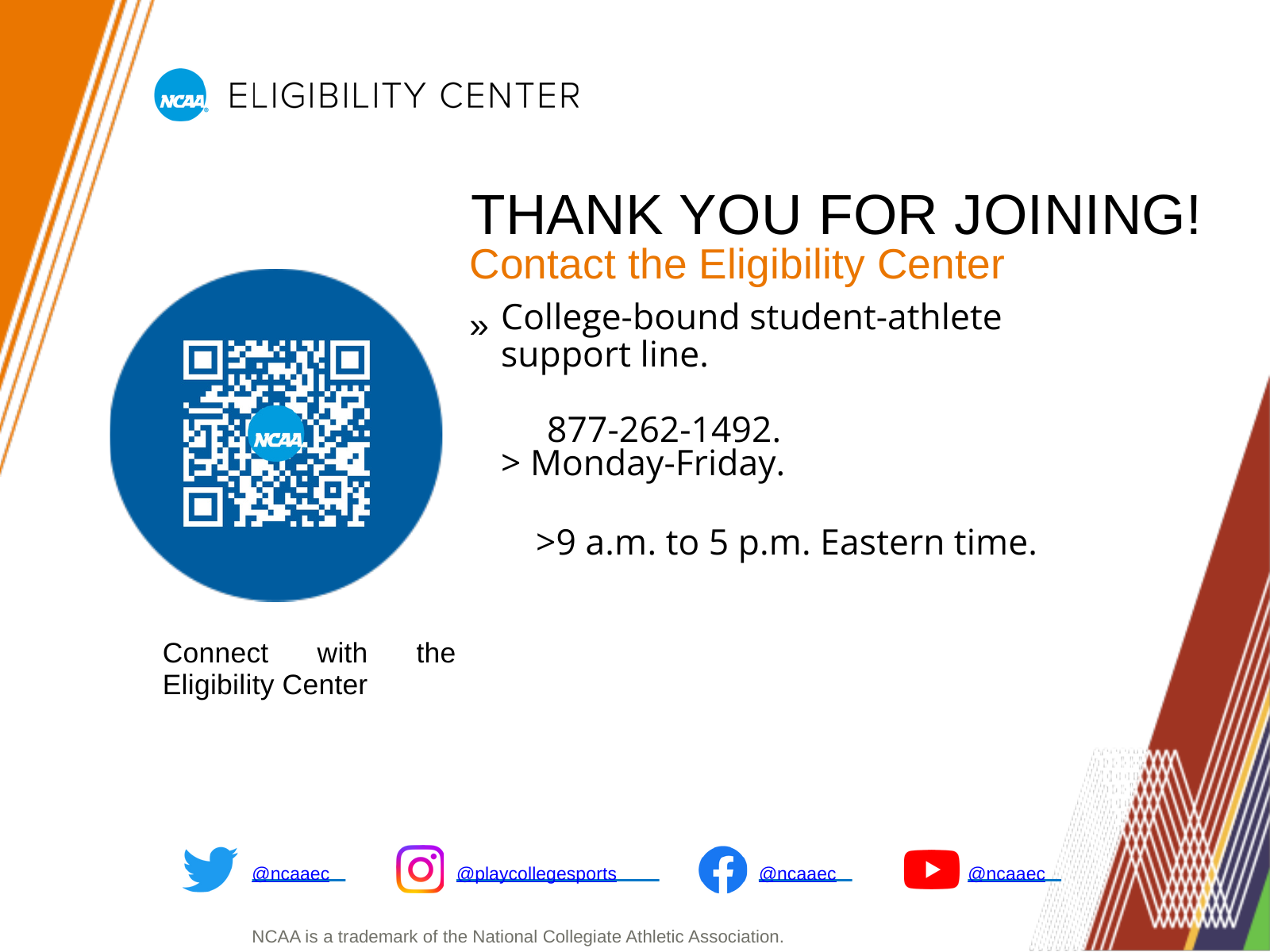

THANK YOU FOR JOINING!
Contact the Eligibility Center
»

College-bound student-athlete support line.
     877-262-1492.
> Monday-Friday.
>9 a.m. to 5 p.m. Eastern time.

Connect with the Eligibility Center

@ncaaec
@playcollegesports
@ncaaec
@ncaaec

NCAA is a trademark of the National Collegiate Athletic Association.